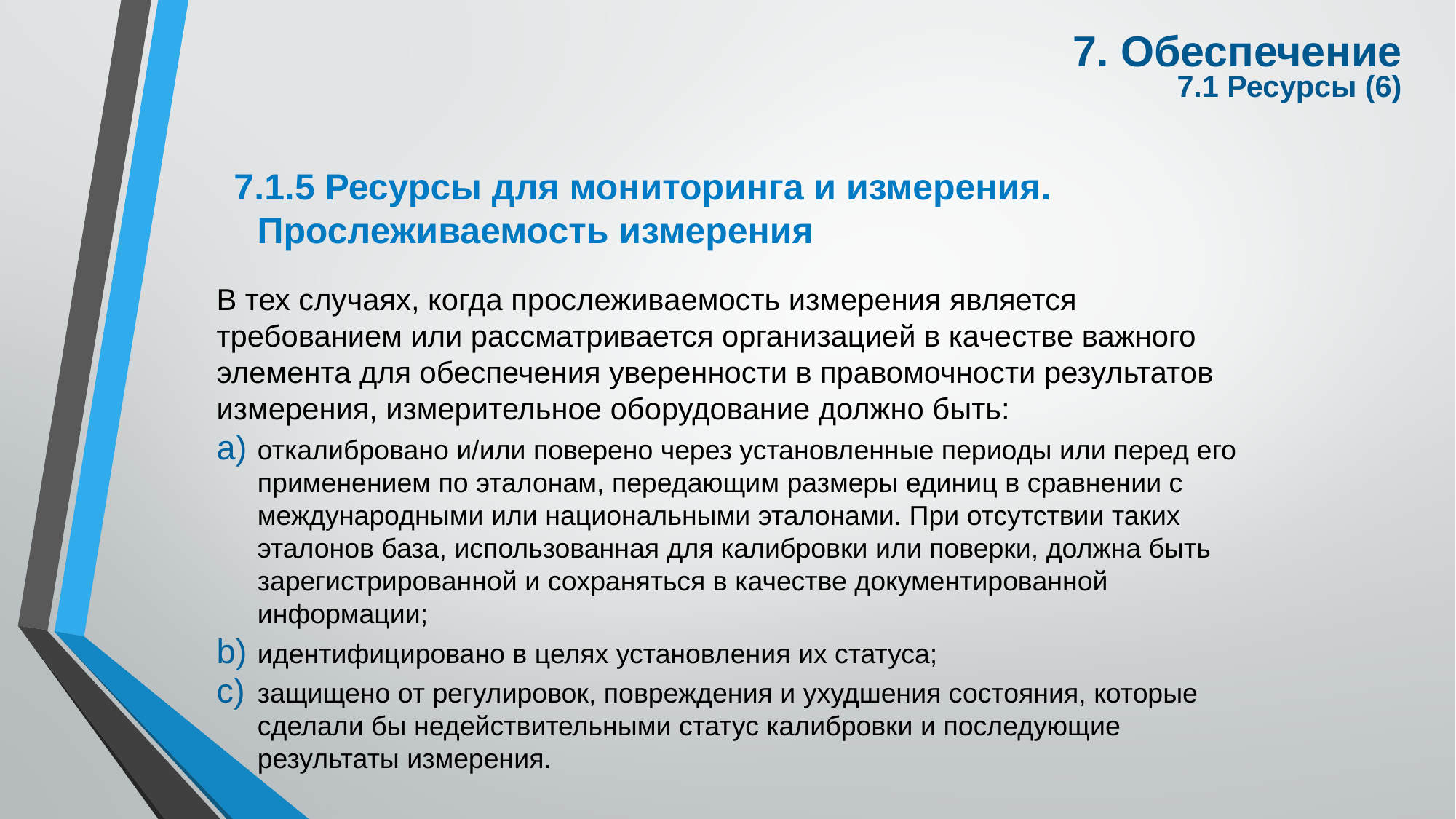

# 7. Обеспечение 7.1 Ресурсы (6)
7.1.5 Ресурсы для мониторинга и измерения. Прослеживаемость измерения
В тех случаях, когда прослеживаемость измерения является требованием или рассматривается организацией в качестве важного элемента для обеспечения уверенности в правомочности результатов измерения, измерительное оборудование должно быть:
откалибровано и/или поверено через установленные периоды или перед его применением по эталонам, передающим размеры единиц в сравнении с международными или национальными эталонами. При отсутствии таких эталонов база, использованная для калибровки или поверки, должна быть зарегистрированной и сохраняться в качестве документированной информации;
идентифицировано в целях установления их статуса;
защищено от регулировок, повреждения и ухудшения состояния, которые сделали бы недействительными статус калибровки и последующие результаты измерения.